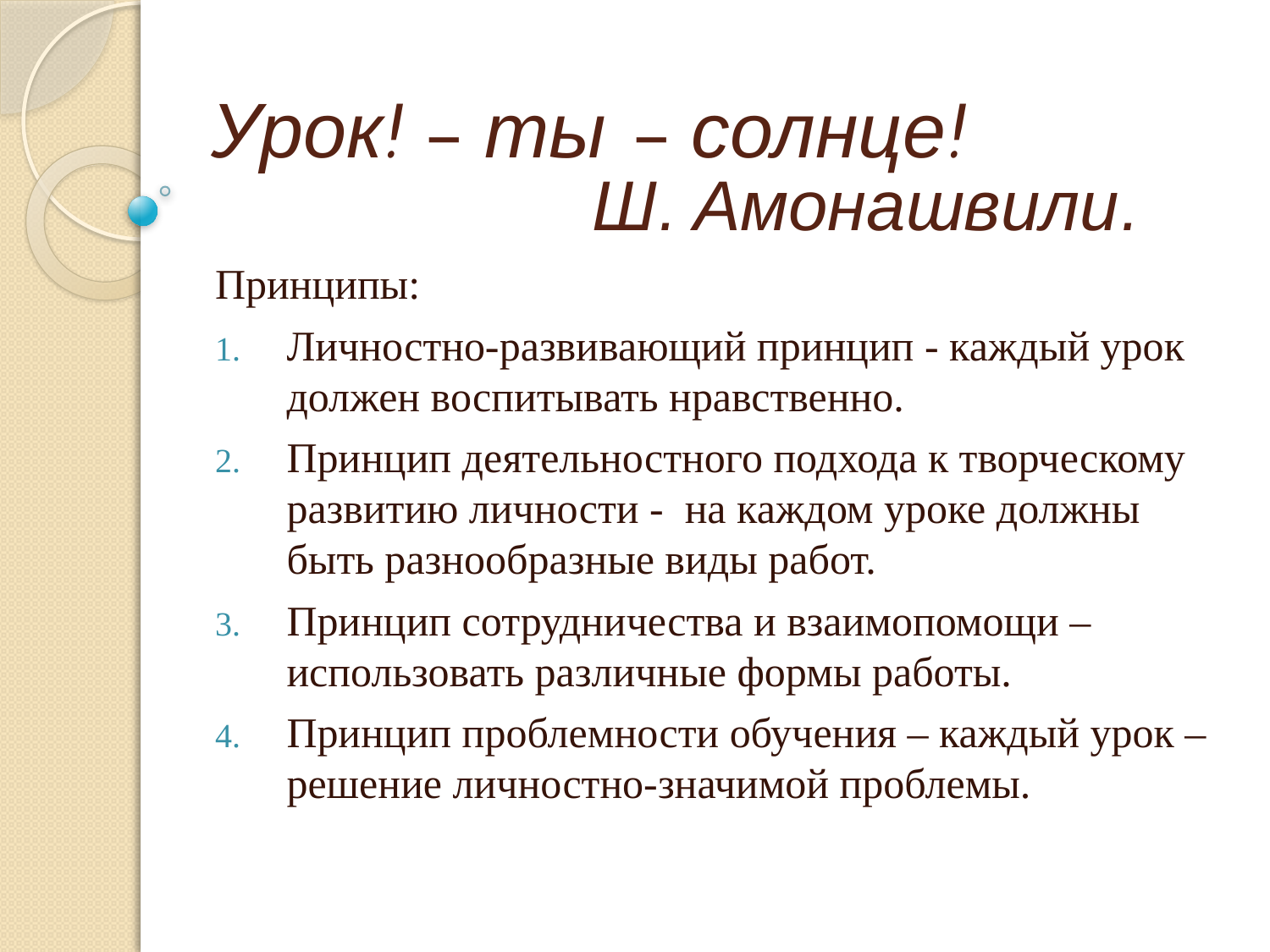

# Урок! – ты – солнце! Ш. Амонашвили.
Принципы:
Личностно-развивающий принцип - каждый урок должен воспитывать нравственно.
Принцип деятельностного подхода к творческому развитию личности -  на каждом уроке должны быть разнообразные виды работ.
Принцип сотрудничества и взаимопомощи – использовать различные формы работы.
Принцип проблемности обучения – каждый урок – решение личностно-значимой проблемы.